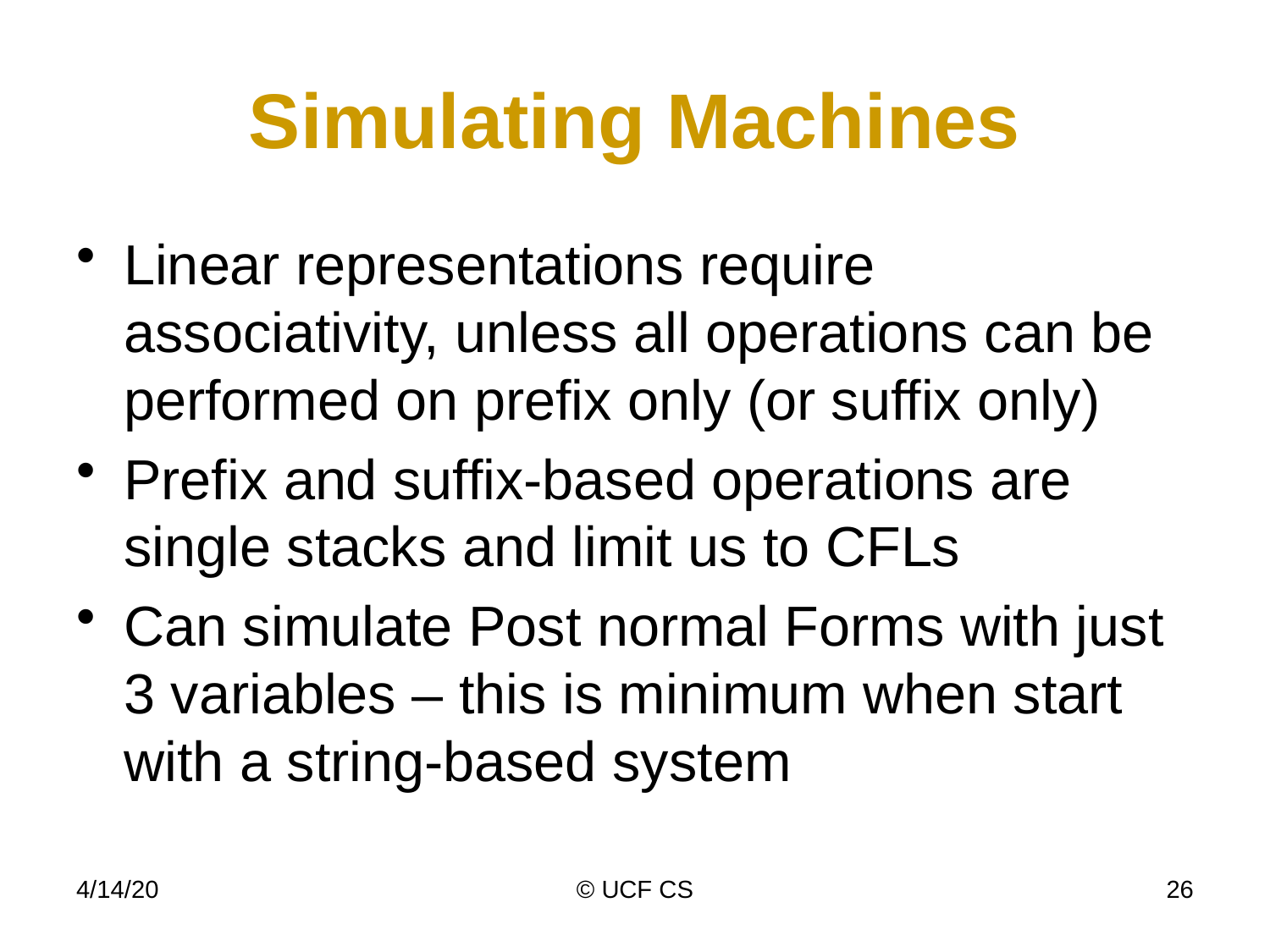

# Simulating Machines
Linear representations require associativity, unless all operations can be performed on prefix only (or suffix only)
Prefix and suffix-based operations are single stacks and limit us to CFLs
Can simulate Post normal Forms with just 3 variables – this is minimum when start with a string-based system

4/14/20
© UCF CS
26